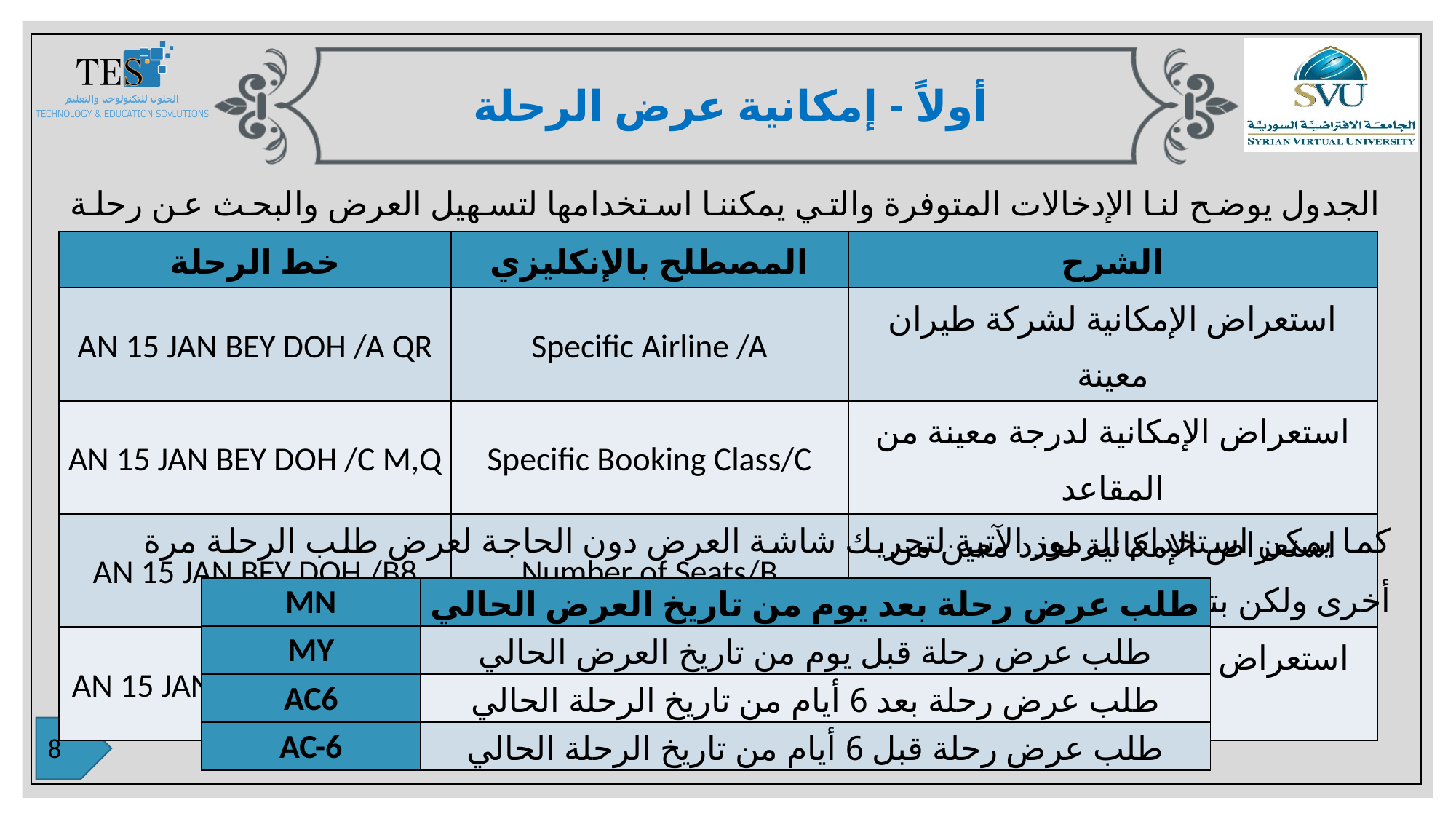

أولاً - إمكانية عرض الرحلة
الجدول يوضح لنا الإدخالات المتوفرة والتي يمكننا استخدامها لتسهيل العرض والبحث عن رحلة معينة عن طريق (HE AN)
| خط الرحلة | المصطلح بالإنكليزي | الشرح |
| --- | --- | --- |
| AN 15 JAN BEY DOH /A QR | Specific Airline /A | استعراض الإمكانية لشركة طيران معينة |
| AN 15 JAN BEY DOH /C M,Q | Specific Booking Class/C | استعراض الإمكانية لدرجة معينة من المقاعد |
| AN 15 JAN BEY DOH /B8 | Number of Seats/B | استعراض الإمكانية لعدد معين من المقاعد |
| AN 15 JAN BEY KUL/ X DOH | Connecting Point/X (transit) | استعراض إمكانية الرحلة عن طريق نقطة معينة |
كما يمكن استخدام الرموز الآتية لتحريك شاشة العرض دون الحاجة لعرض طلب الرحلة مرة أخرى ولكن بتاريخ جديد:
| MN | طلب عرض رحلة بعد يوم من تاريخ العرض الحالي |
| --- | --- |
| MY | طلب عرض رحلة قبل يوم من تاريخ العرض الحالي |
| AC6 | طلب عرض رحلة بعد 6 أيام من تاريخ الرحلة الحالي |
| AC-6 | طلب عرض رحلة قبل 6 أيام من تاريخ الرحلة الحالي |